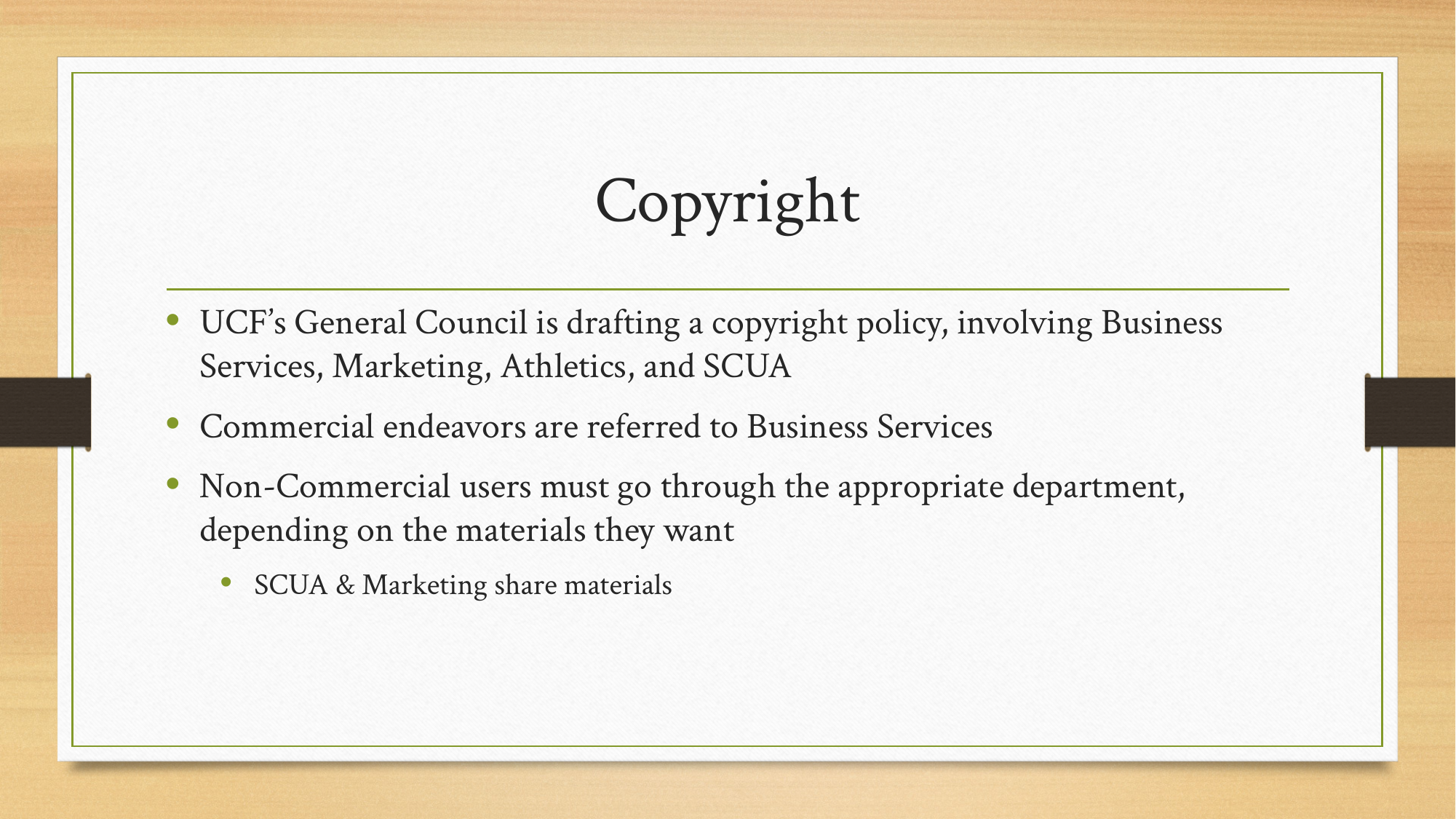

# Copyright
UCF’s General Council is drafting a copyright policy, involving Business Services, Marketing, Athletics, and SCUA
Commercial endeavors are referred to Business Services
Non-Commercial users must go through the appropriate department, depending on the materials they want
SCUA & Marketing share materials